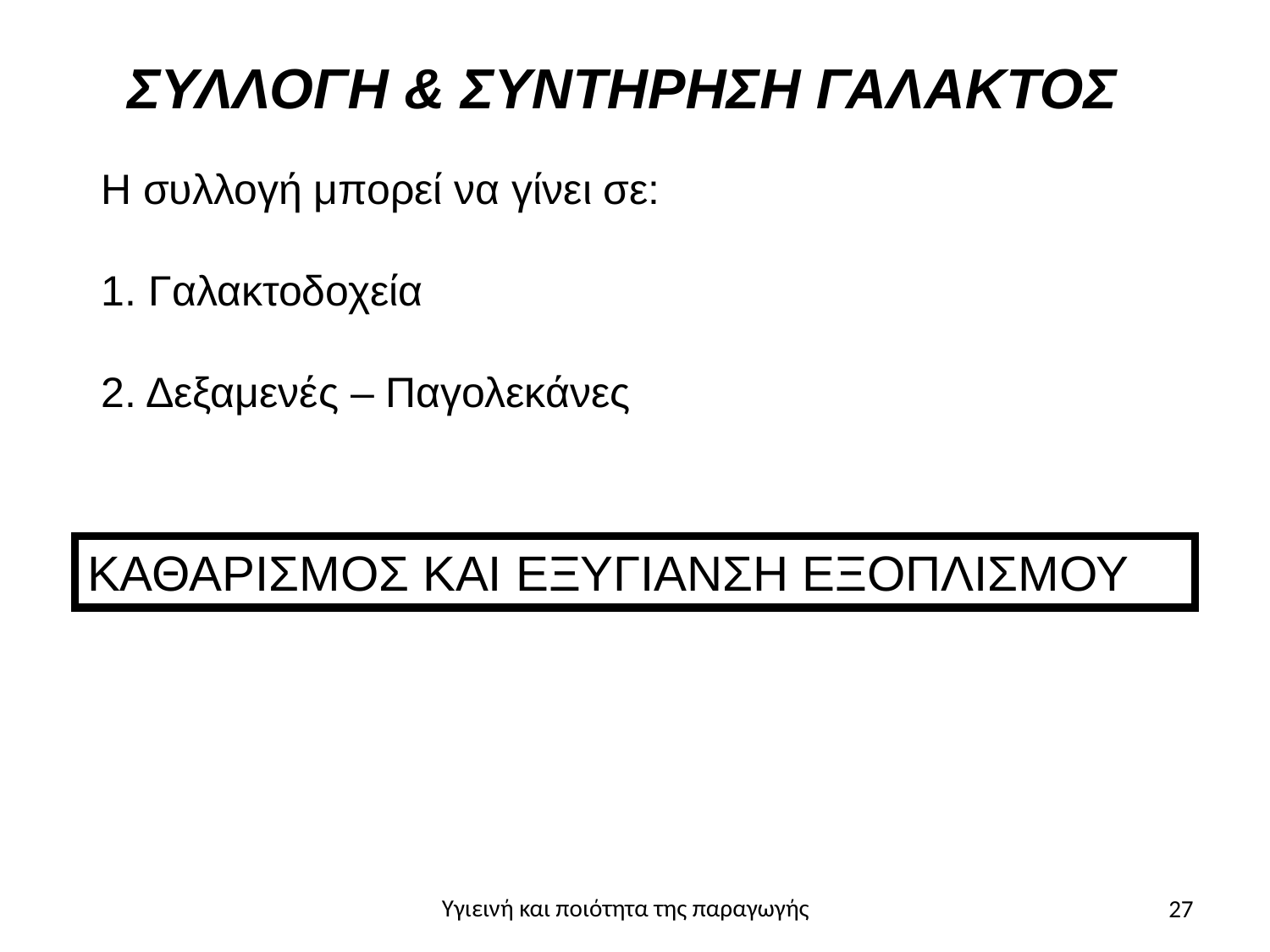

ΣΥΛΛΟΓΗ & ΣΥΝΤΗΡΗΣΗ ΓΑΛΑΚΤΟΣ
Η συλλογή μπορεί να γίνει σε:

Γαλακτοδοχεία

2. Δεξαμενές – Παγολεκάνες

ΚΑΘΑΡΙΣΜΟΣ ΚΑΙ ΕΞΥΓΙΑΝΣΗ ΕΞΟΠΛΙΣΜΟΥ
27
Υγιεινή και ποιότητα της παραγωγής